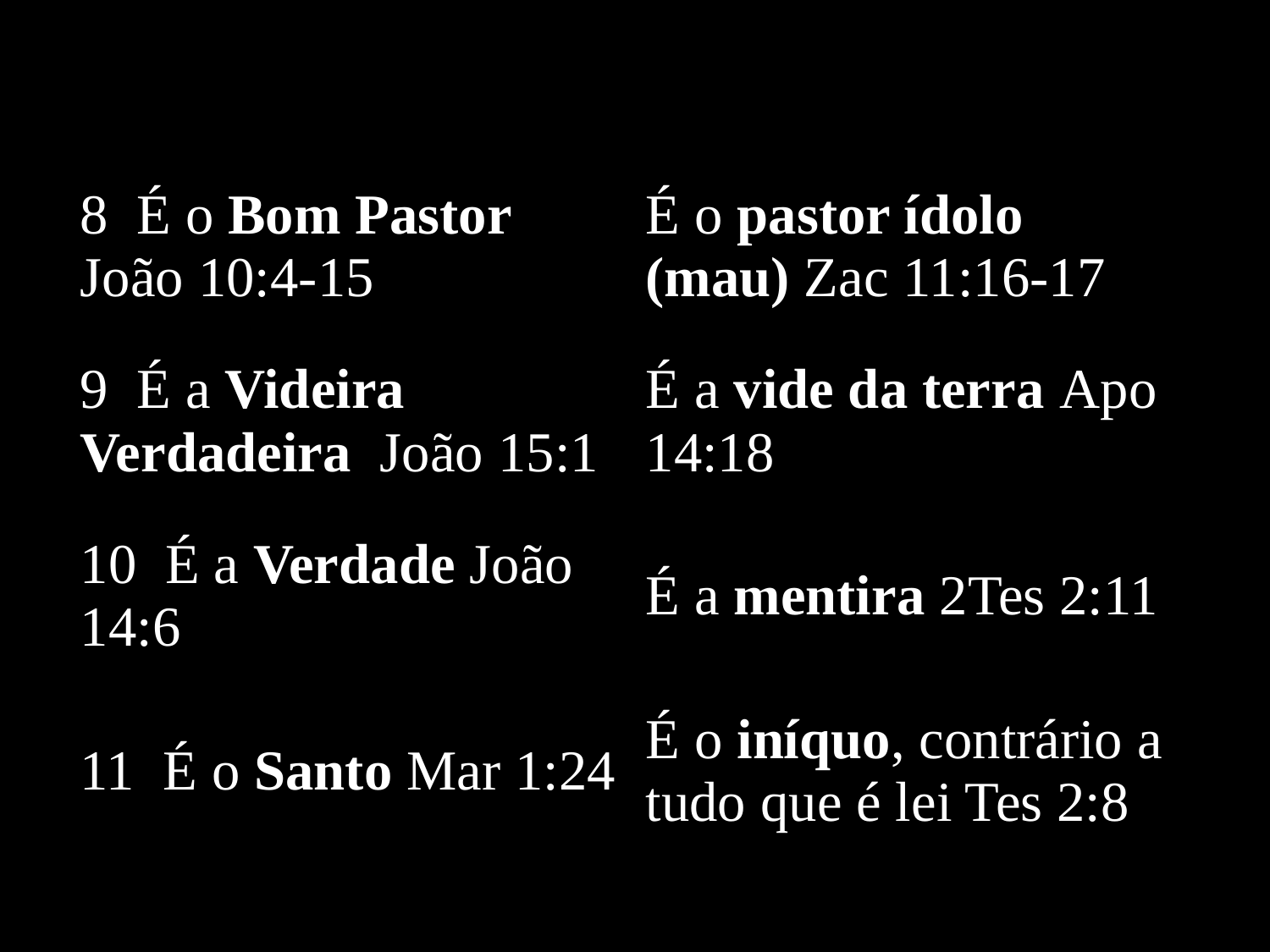

| 8  É o Bom Pastor  João 10:4-15 | É o pastor ídolo (mau) Zac 11:16-17 |
| --- | --- |
| 9  É a Videira Verdadeira  João 15:1 | É a vide da terra Apo 14:18 |
| 10  É a Verdade João 14:6 | É a mentira 2Tes 2:11 |
| 11  É o Santo Mar 1:24 | É o iníquo, contrário a tudo que é lei Tes 2:8 |